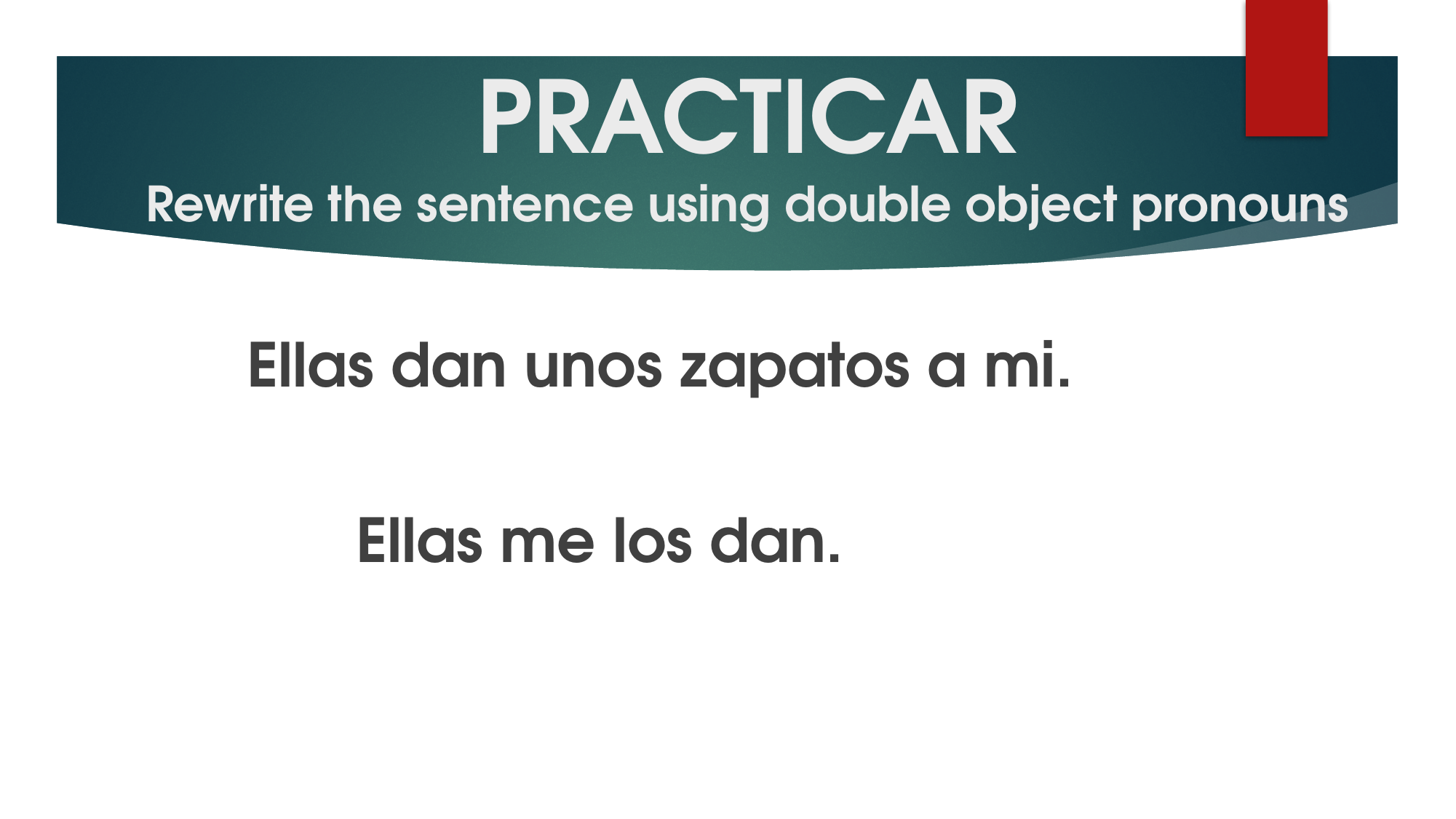

# PRACTICAR Rewrite the sentence using double object pronouns
Ellas dan unos zapatos a mi.

	Ellas me los dan.